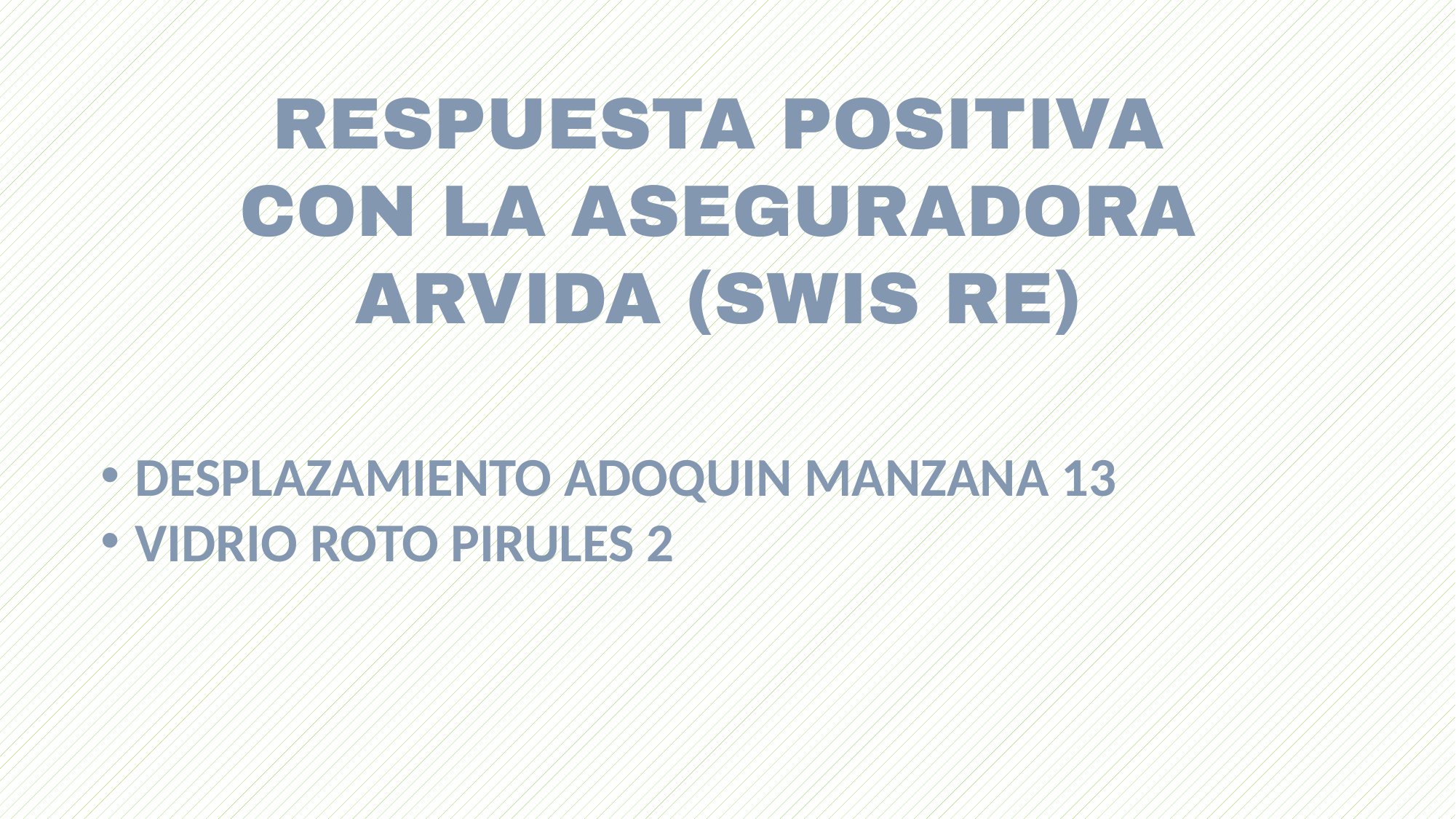

RESPUESTA POSITIVA CON LA ASEGURADORA ARVIDA (SWIS RE)
DESPLAZAMIENTO ADOQUIN MANZANA 13
VIDRIO ROTO PIRULES 2